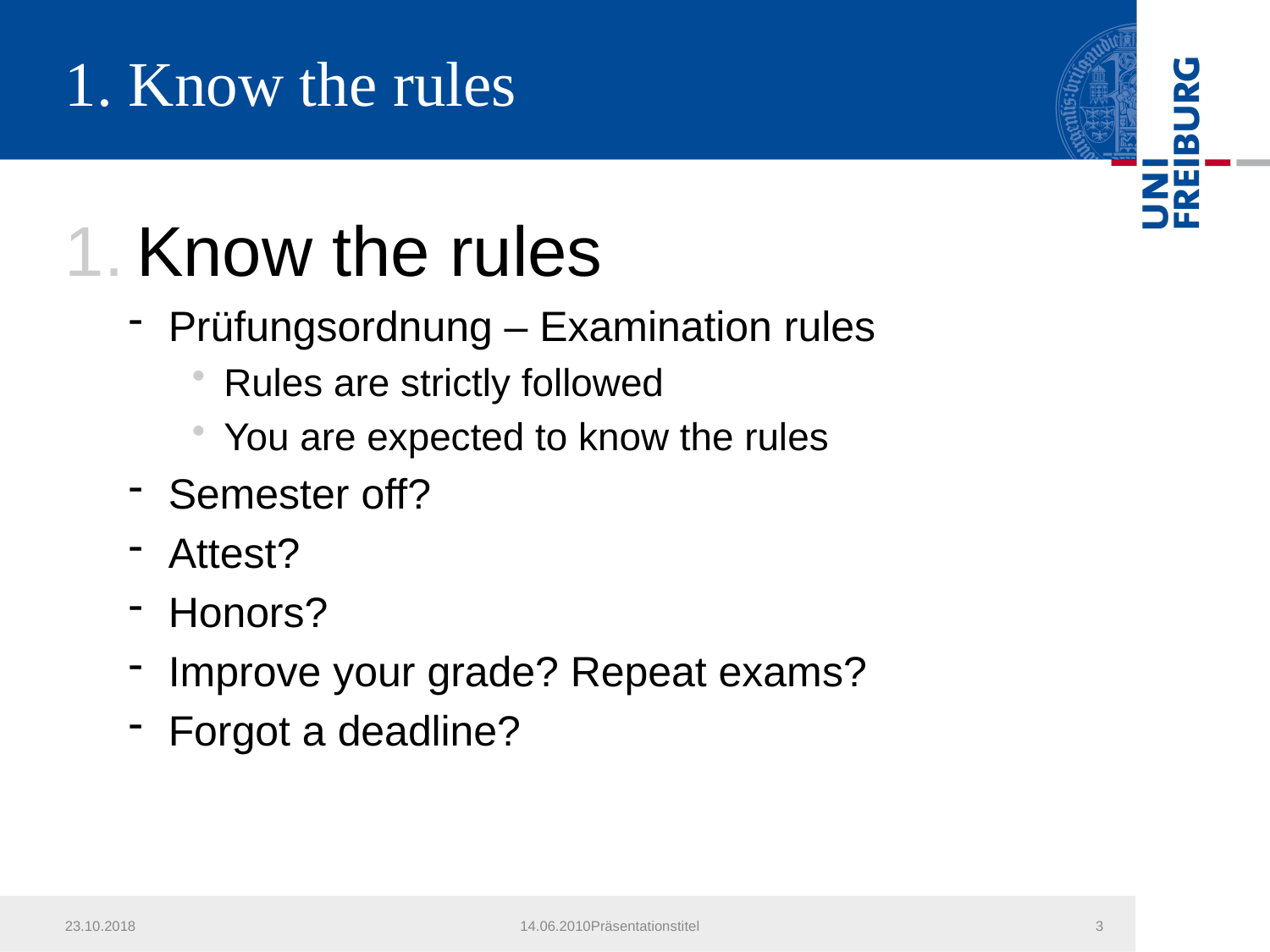

# 1. Know the rules
Know the rules
Prüfungsordnung – Examination rules
Rules are strictly followed
You are expected to know the rules
Semester off?
Attest?
Honors?
Improve your grade? Repeat exams?
Forgot a deadline?

23.10.2018
14.06.2010Präsentationstitel
3